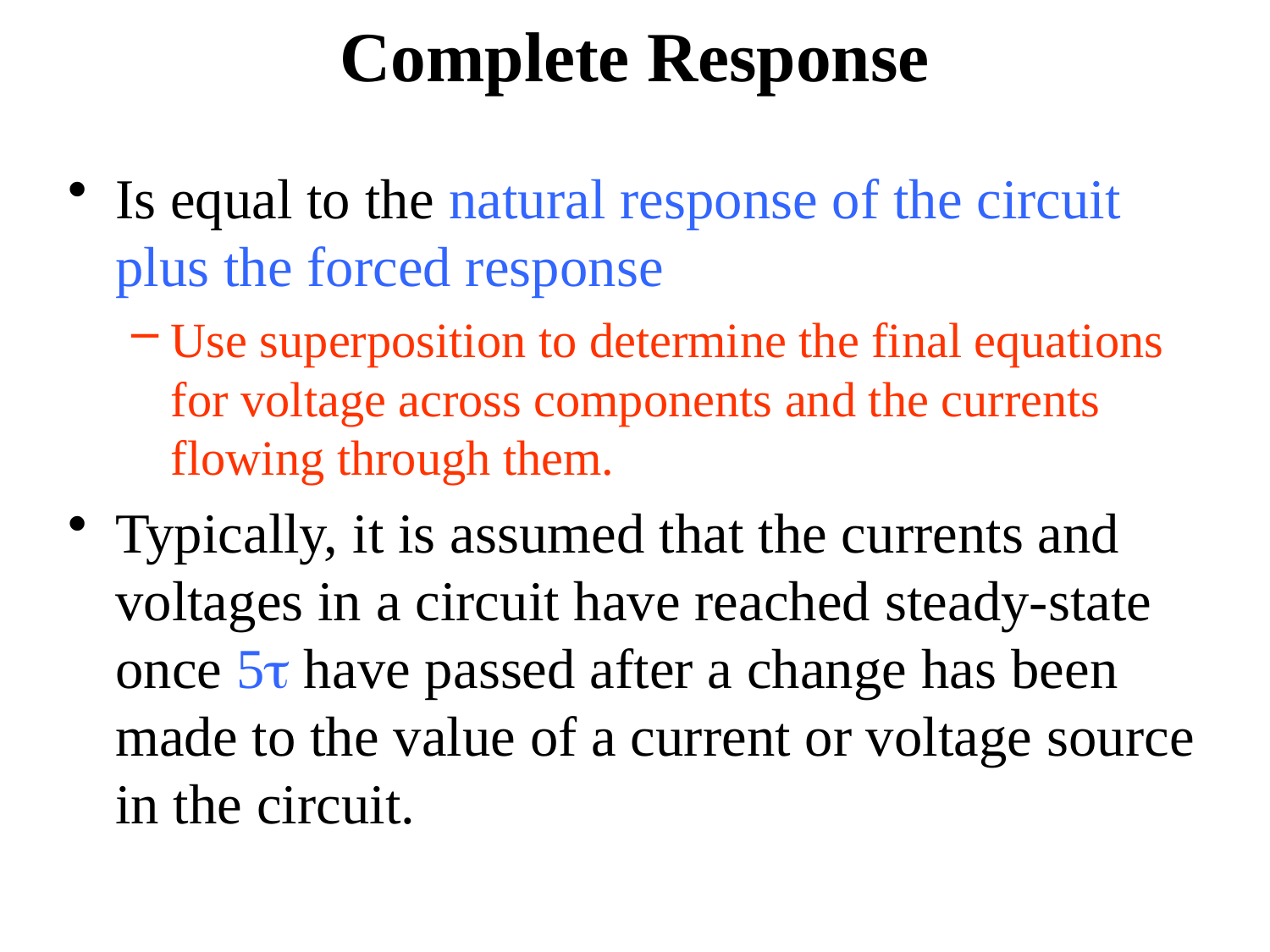

# Complete Response
Is equal to the natural response of the circuit plus the forced response
Use superposition to determine the final equations for voltage across components and the currents flowing through them.
Typically, it is assumed that the currents and voltages in a circuit have reached steady-state once 5τ have passed after a change has been made to the value of a current or voltage source in the circuit.